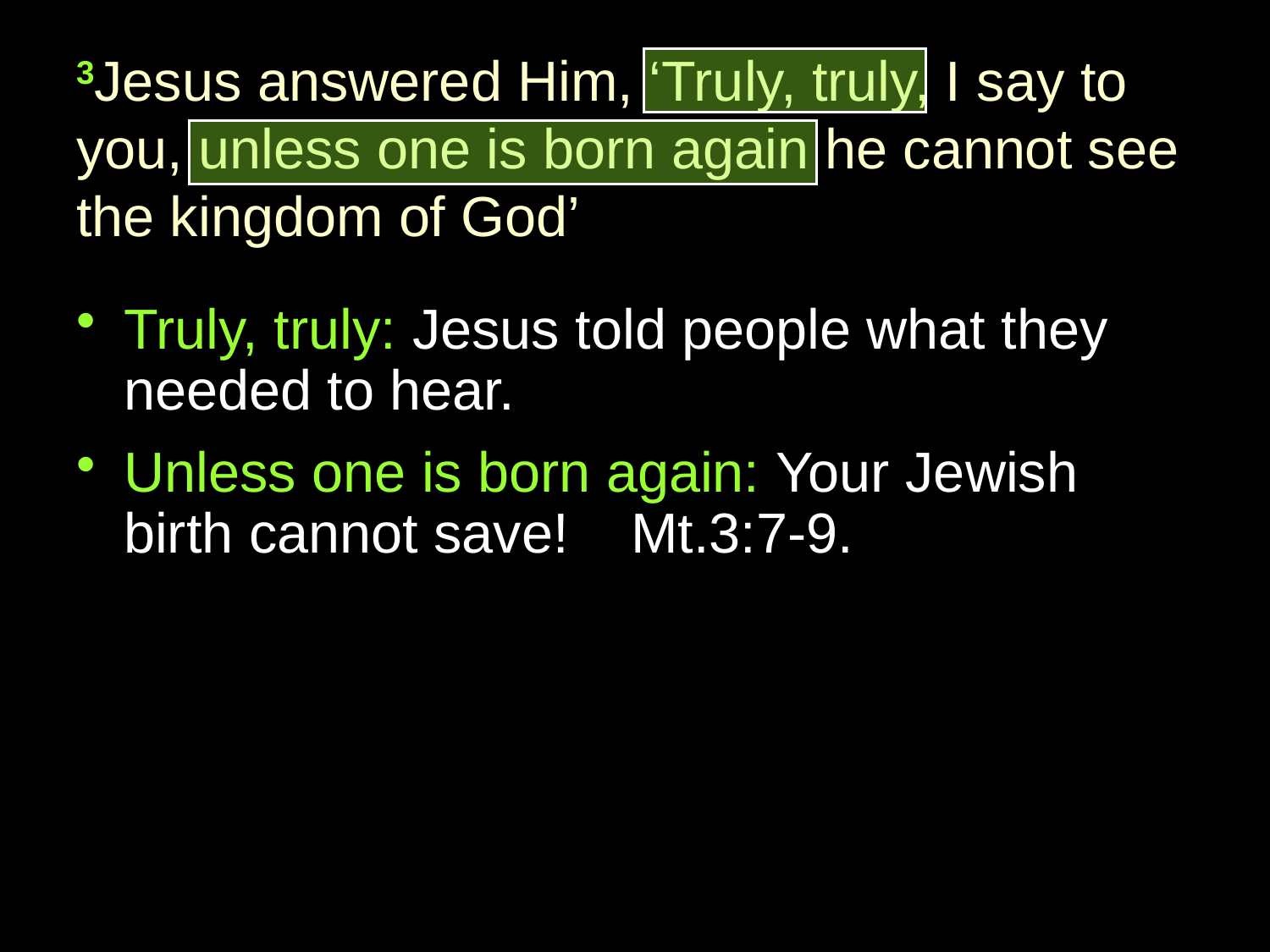

# 3Jesus answered Him, ‘Truly, truly, I say to you, unless one is born again he cannot see the kingdom of God’

Truly, truly: Jesus told people what they needed to hear.
Unless one is born again: Your Jewish birth cannot save!    Mt.3:7-9.